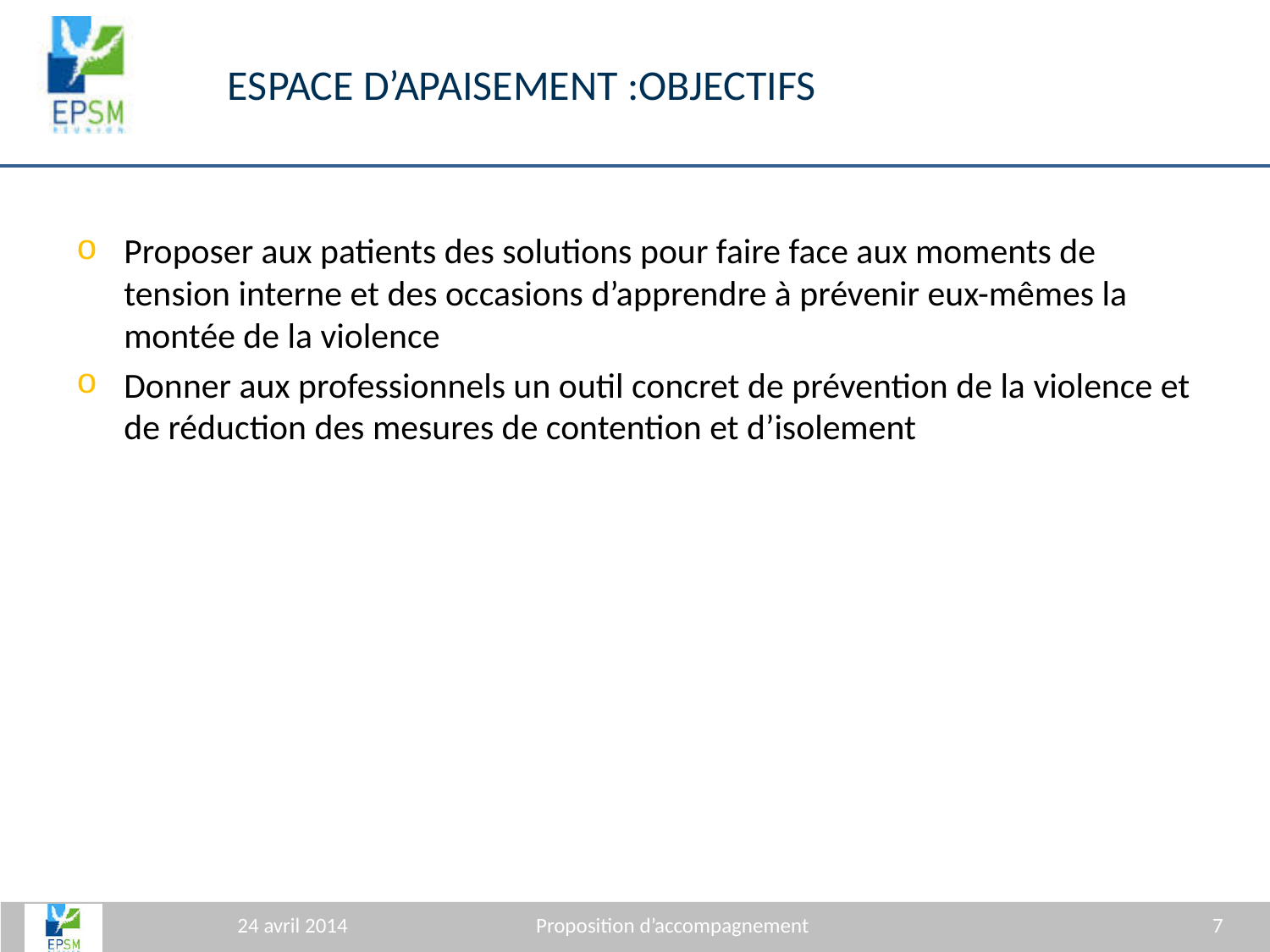

# Espace d’apaisement :objectifs
Proposer aux patients des solutions pour faire face aux moments de tension interne et des occasions d’apprendre à prévenir eux-mêmes la montée de la violence
Donner aux professionnels un outil concret de prévention de la violence et de réduction des mesures de contention et d’isolement
24 avril 2014
Proposition d’accompagnement
7